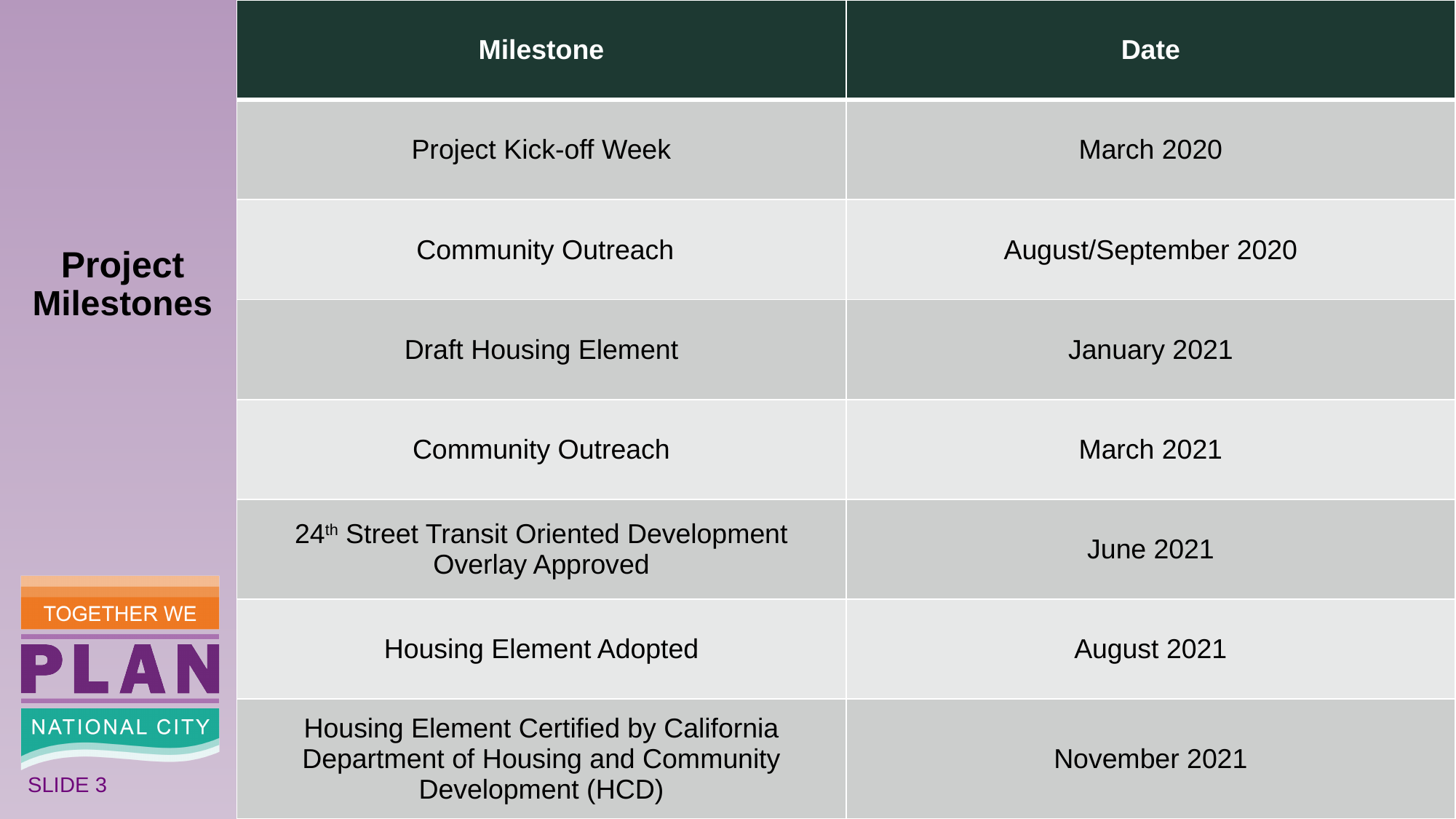

| Milestone | Date |
| --- | --- |
| Project Kick-off Week | March 2020 |
| Community Outreach | August/September 2020 |
| Draft Housing Element | January 2021 |
| Community Outreach | March 2021 |
| 24th Street Transit Oriented Development Overlay Approved | June 2021 |
| Housing Element Adopted | August 2021 |
| Housing Element Certified by California Department of Housing and Community Development (HCD) | November 2021 |
# Project Milestones